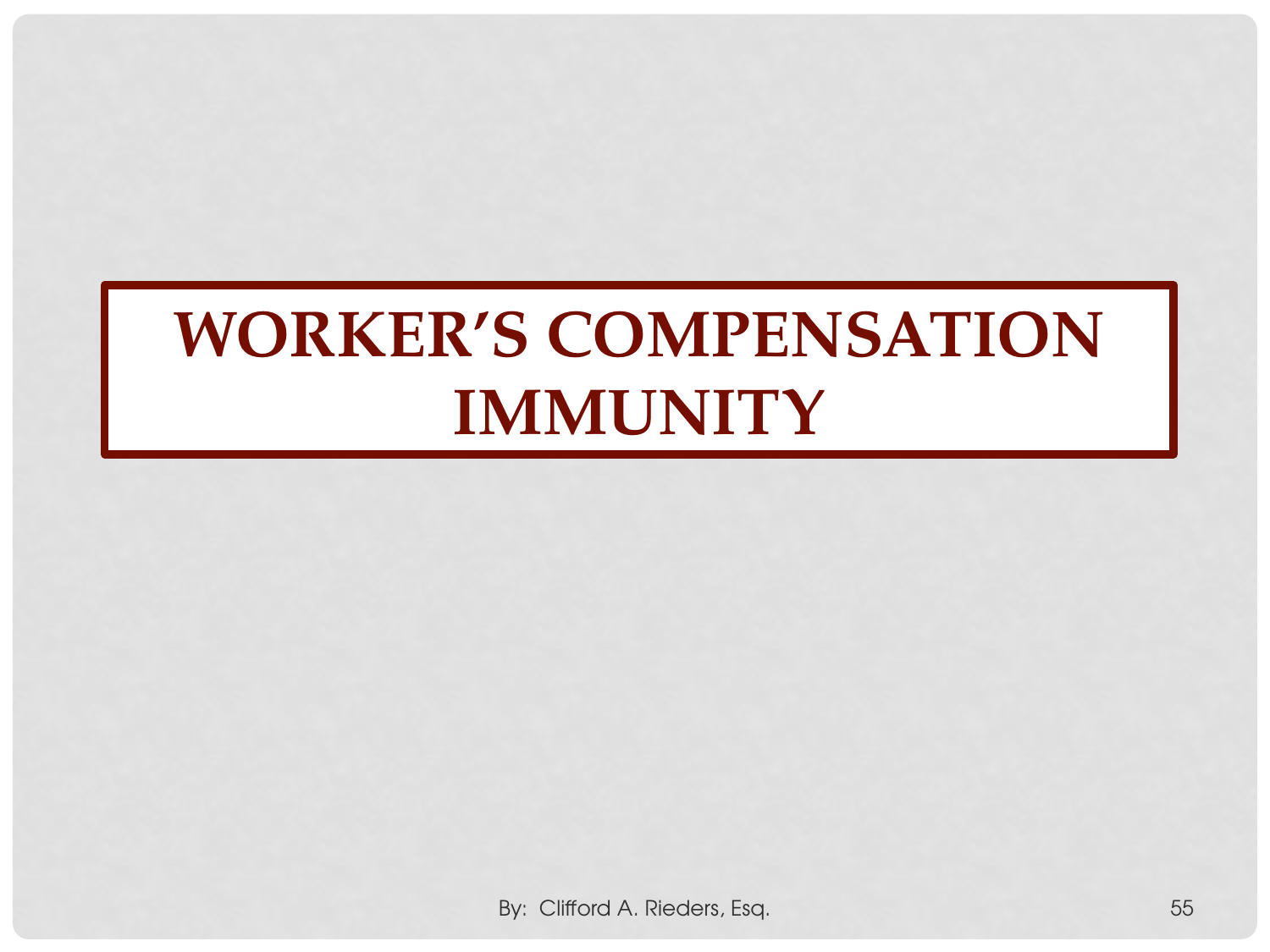

WORKER’S COMPENSATION IMMUNITY
By:  Clifford A. Rieders, Esq.
55